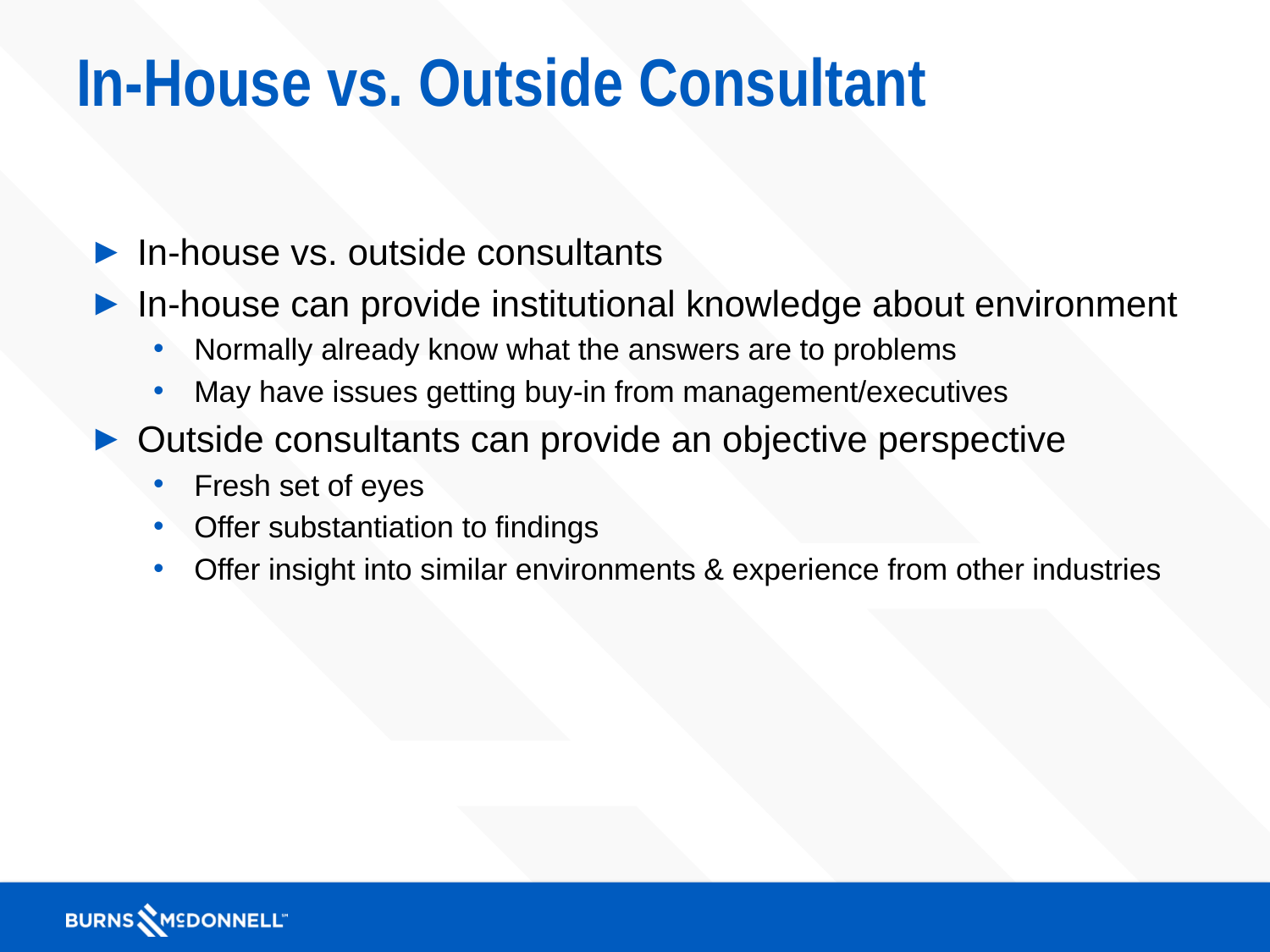

# In-House vs. Outside Consultant
In-house vs. outside consultants
In-house can provide institutional knowledge about environment
Normally already know what the answers are to problems
May have issues getting buy-in from management/executives
Outside consultants can provide an objective perspective
Fresh set of eyes
Offer substantiation to findings
Offer insight into similar environments & experience from other industries